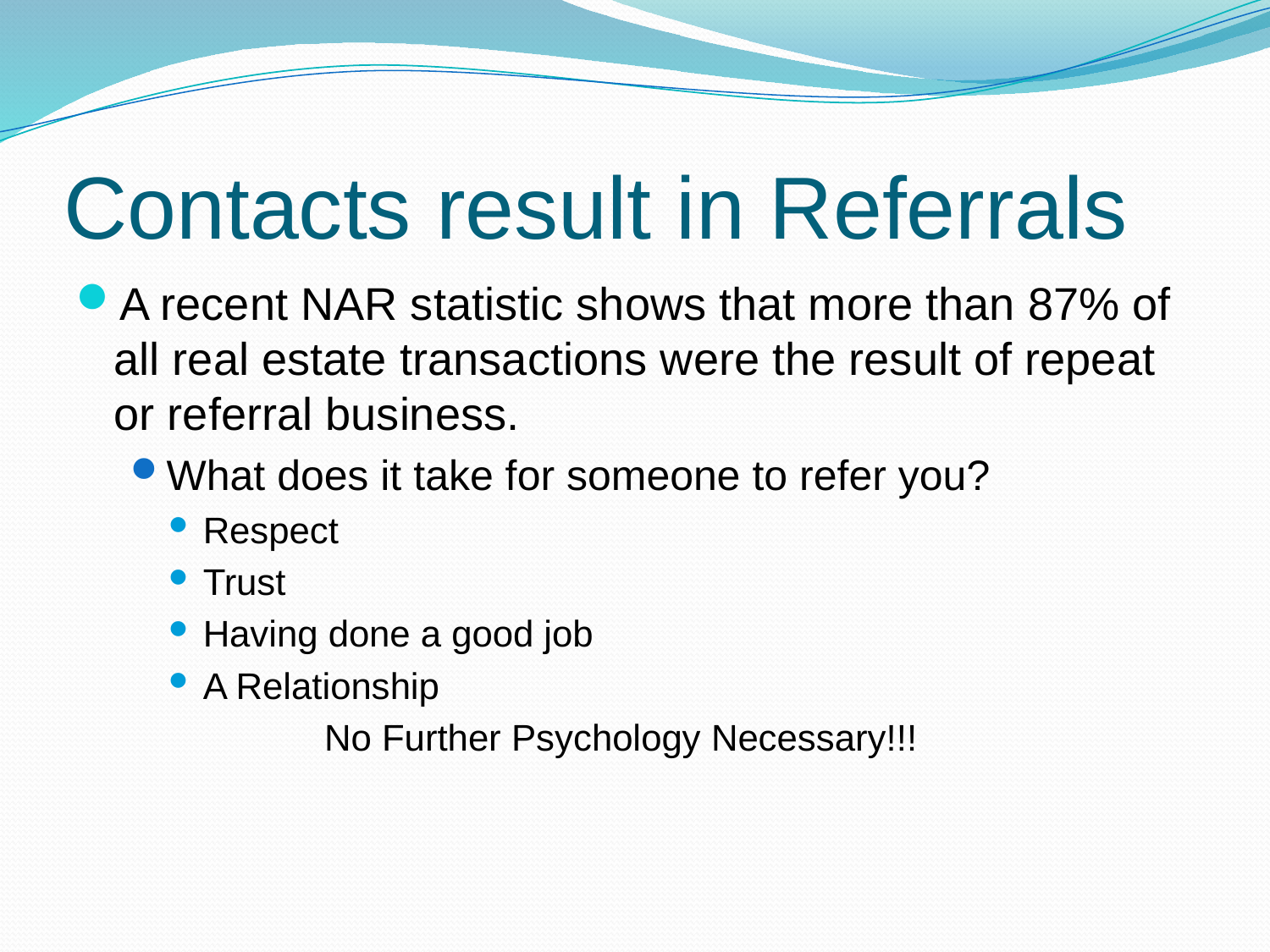

# Contacts result in Referrals
A recent NAR statistic shows that more than 87% of all real estate transactions were the result of repeat or referral business.
What does it take for someone to refer you?
Respect
Trust
Having done a good job
A Relationship
               No Further Psychology Necessary!!!